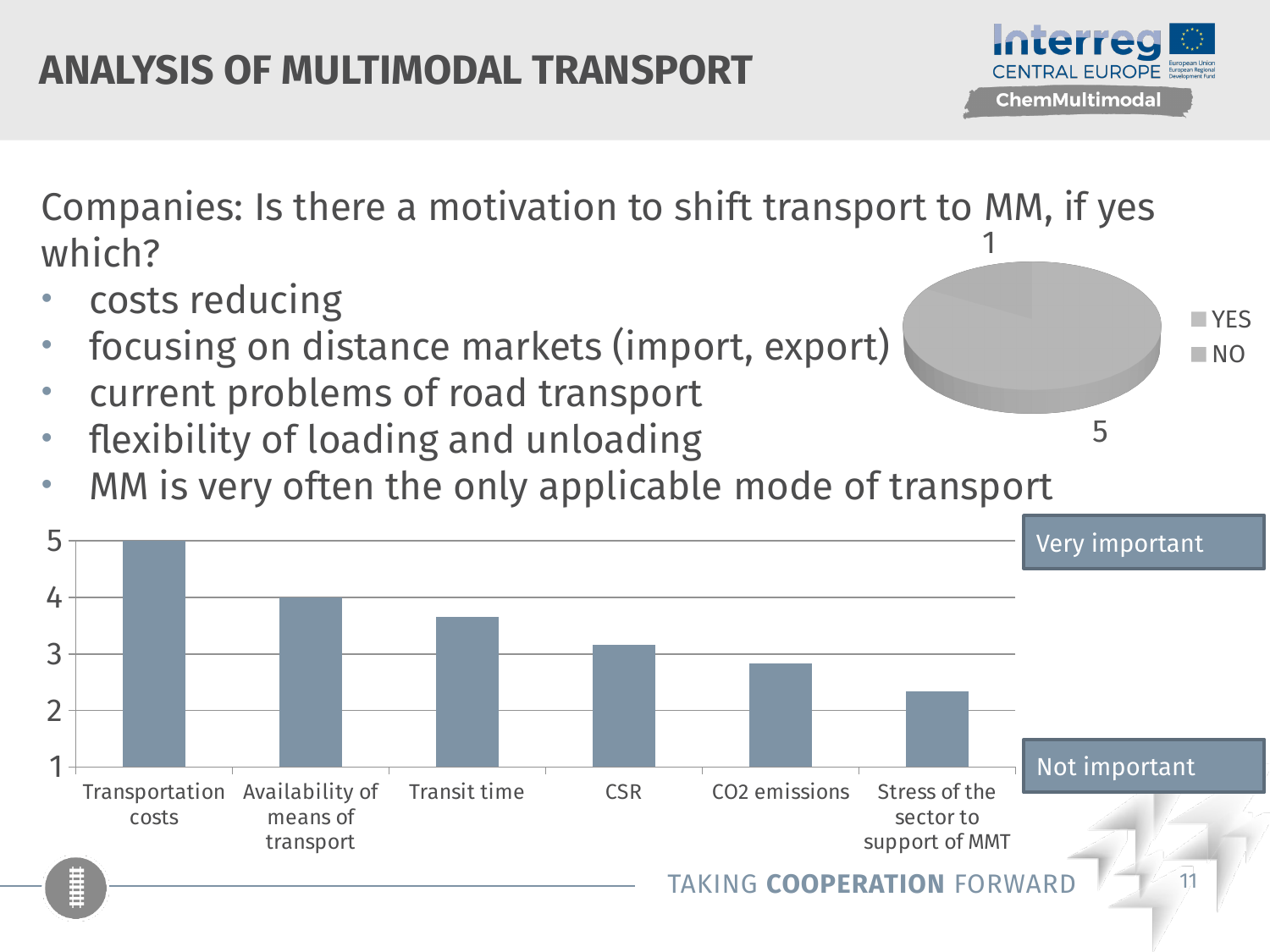

# Analysis of multimodal Transport
Companies: Is there a motivation to shift transport to MM, if yes which?
costs reducing
focusing on distance markets (import, export)
current problems of road transport
flexibility of loading and unloading
MM is very often the only applicable mode of transport

[unsupported chart]

Very important

### Chart

| Category | Sloupec1 |
|---|---|
| Transportation costs | 5.0 |
| Availability of means of transport | 4.0 |
| Transit time | 3.66 |
| CSR | 3.16 |
| CO2 emissions | 2.8299999999999996 |
| Stress of the sector to support of MMT | 2.3299999999999996 |
Not important